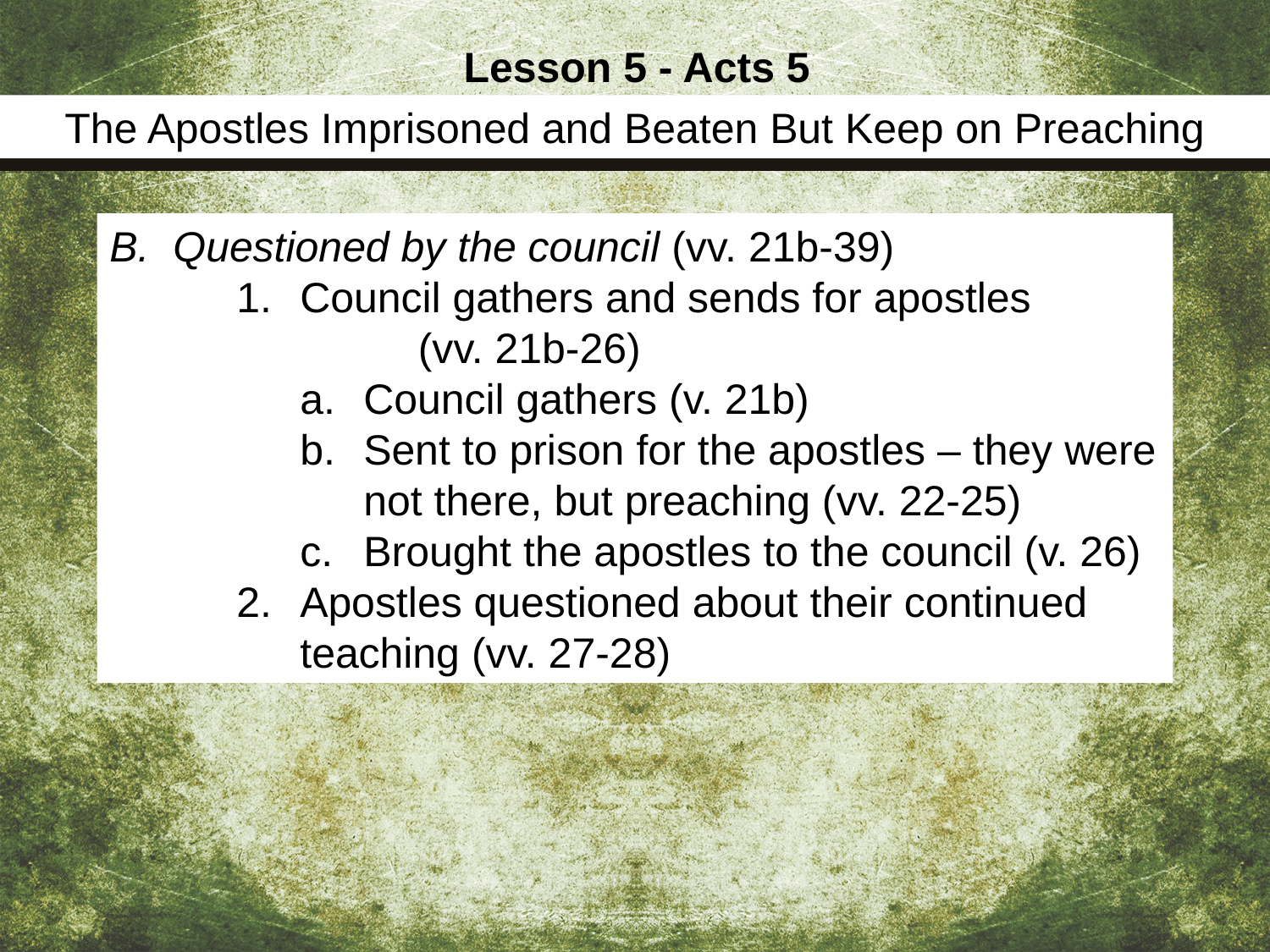

Lesson 5 - Acts 5
The Apostles Imprisoned and Beaten But Keep on Preaching

Questioned by the council (vv. 21b-39)
Council gathers and sends for apostles                     (vv. 21b-26)
Council gathers (v. 21b)
Sent to prison for the apostles – they were not there, but preaching (vv. 22-25)
Brought the apostles to the council (v. 26)
Apostles questioned about their continued teaching (vv. 27-28)